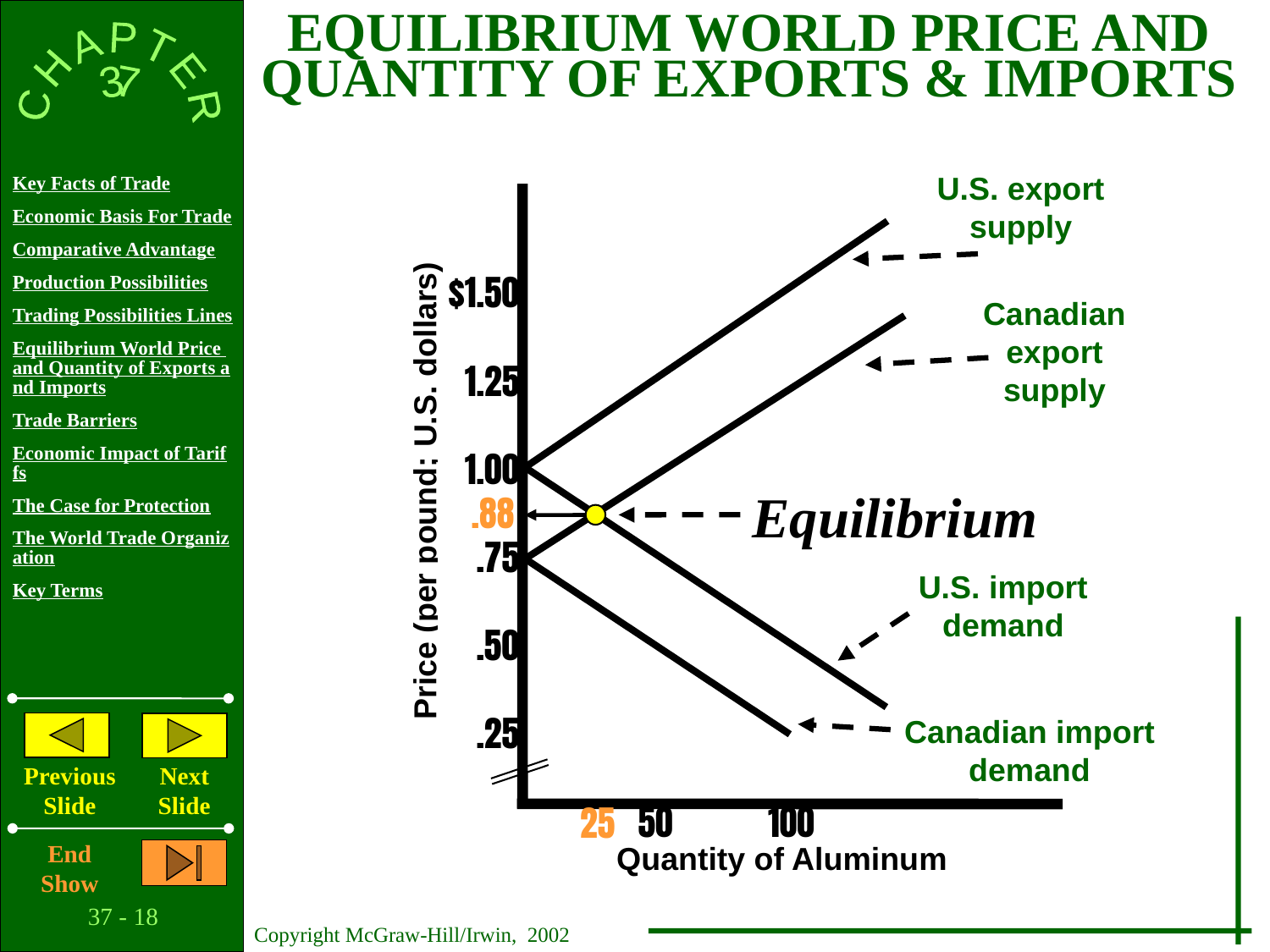

EQUILIBRIUM WORLD PRICE AND
QUANTITY OF EXPORTS & IMPORTS
U.S. export
supply

$1.50

  1.25

   1.00

    .75

    .50

    .25

Canadian
export
supply

Price (per pound; U.S. dollars)
Equilibrium
.88

U.S. import
demand

Canadian import
demand

50
100
25
Quantity of Aluminum